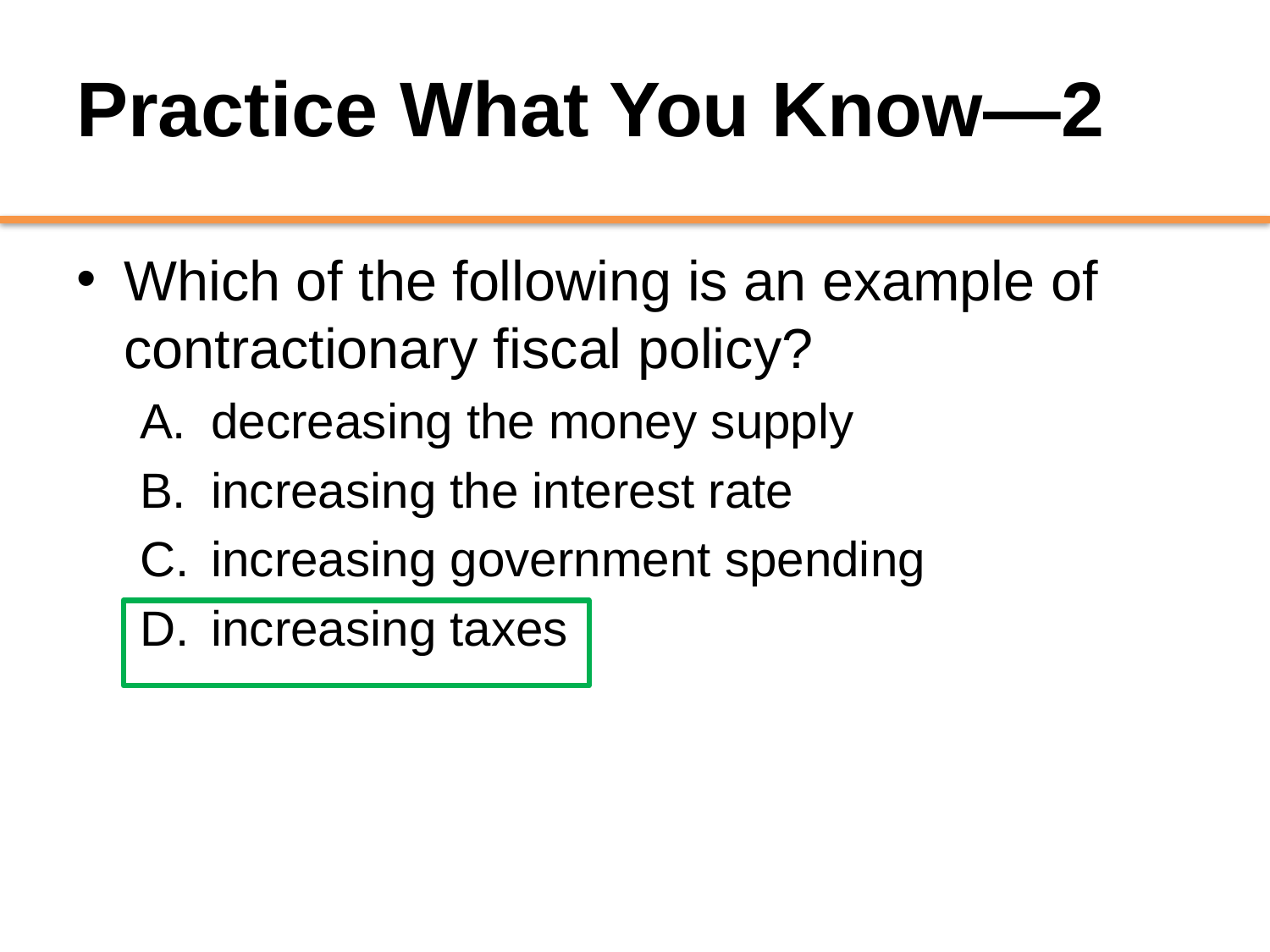

# Practice What You Know—2
Which of the following is an example of contractionary fiscal policy?
decreasing the money supply
increasing the interest rate
increasing government spending
increasing taxes